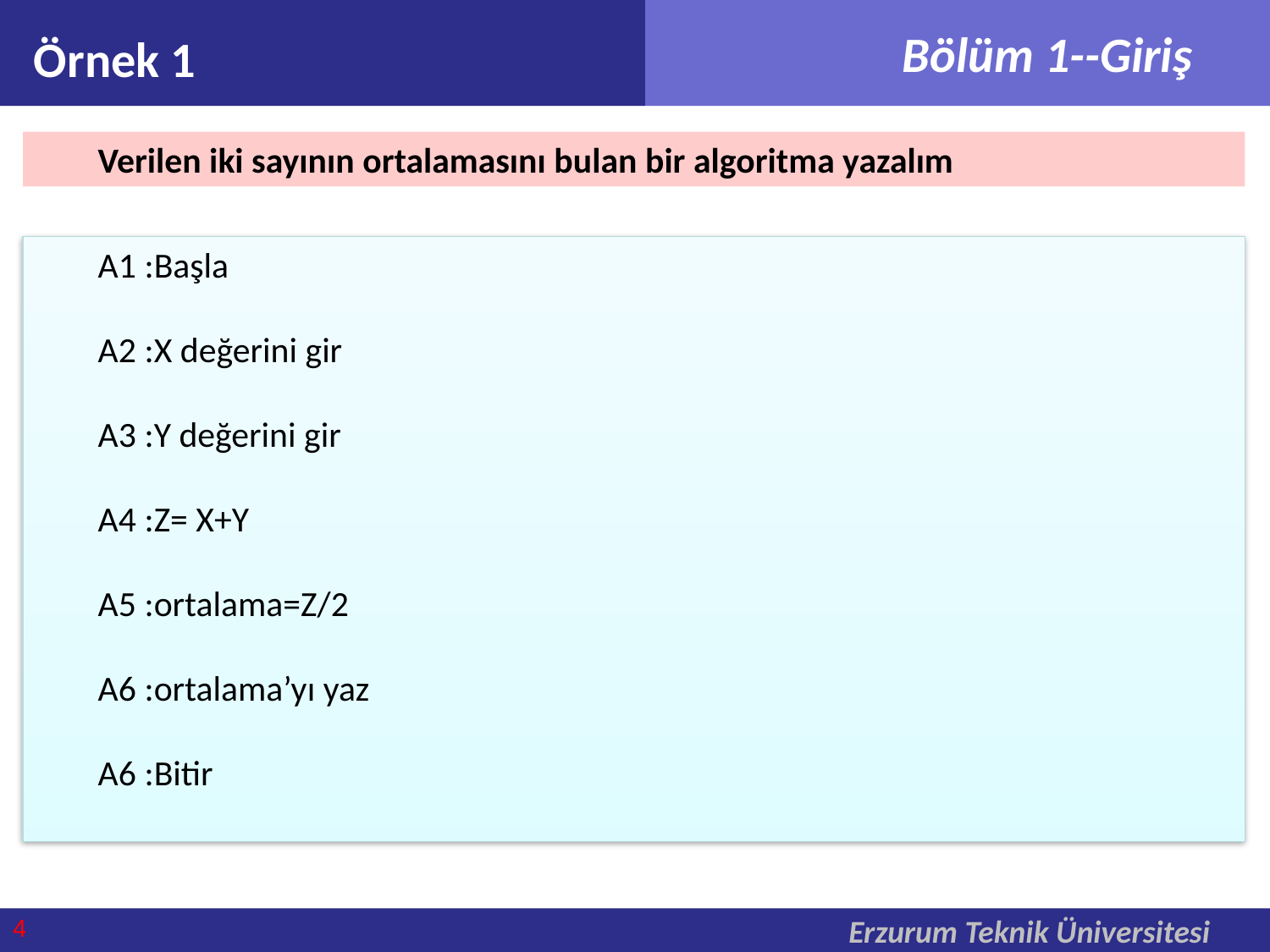

Örnek 1
Verilen iki sayının ortalamasını bulan bir algoritma yazalım
A1 :Başla

A2 :X değerini gir

A3 :Y değerini gir

A4 :Z= X+Y

A5 :ortalama=Z/2

A6 :ortalama’yı yaz

A6 :Bitir

4